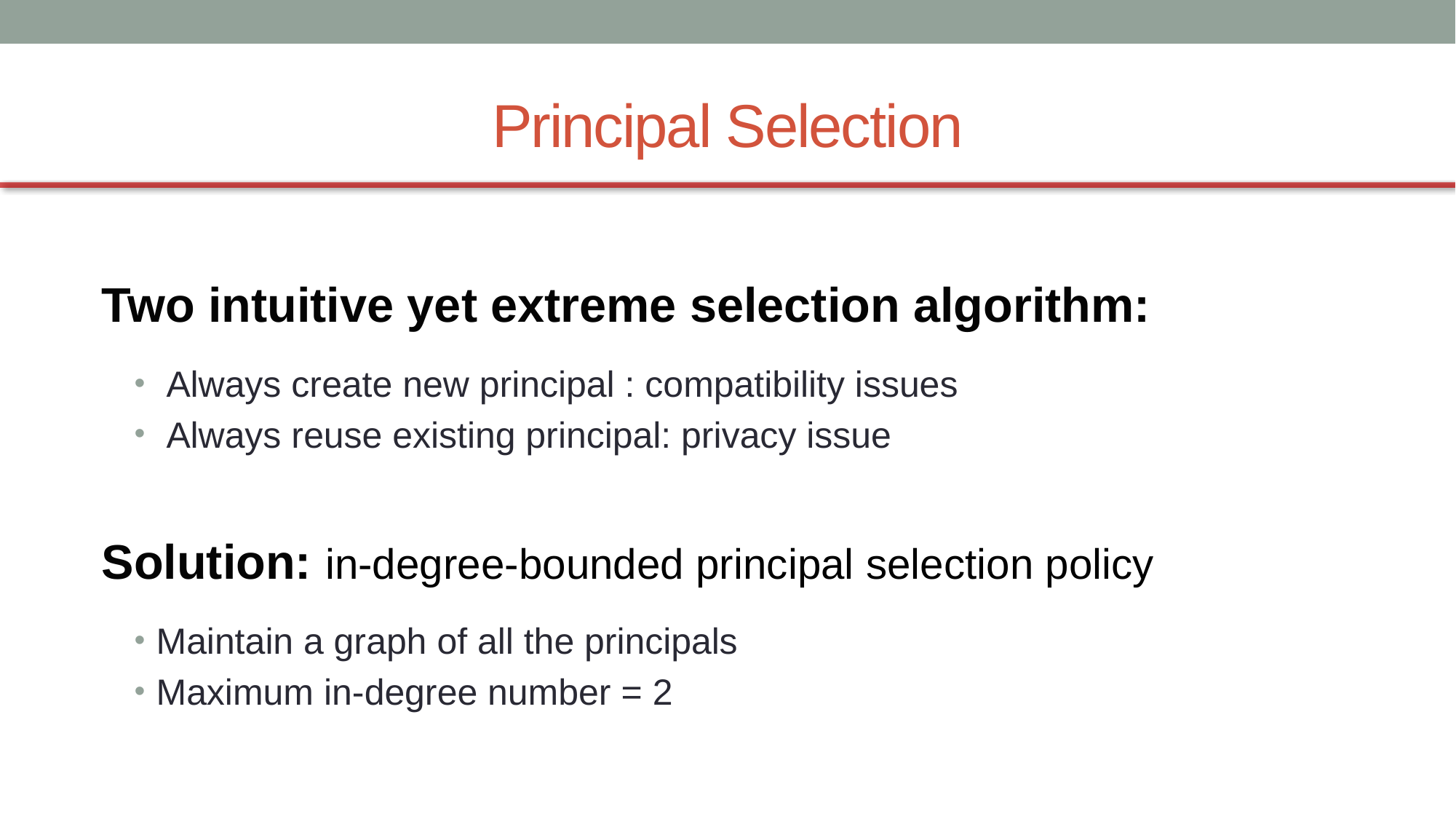

# Principal Selection

Two intuitive yet extreme selection algorithm:
 Always create new principal : compatibility issues
 Always reuse existing principal: privacy issue

Solution: in-degree-bounded principal selection policy
Maintain a graph of all the principals
Maximum in-degree number = 2